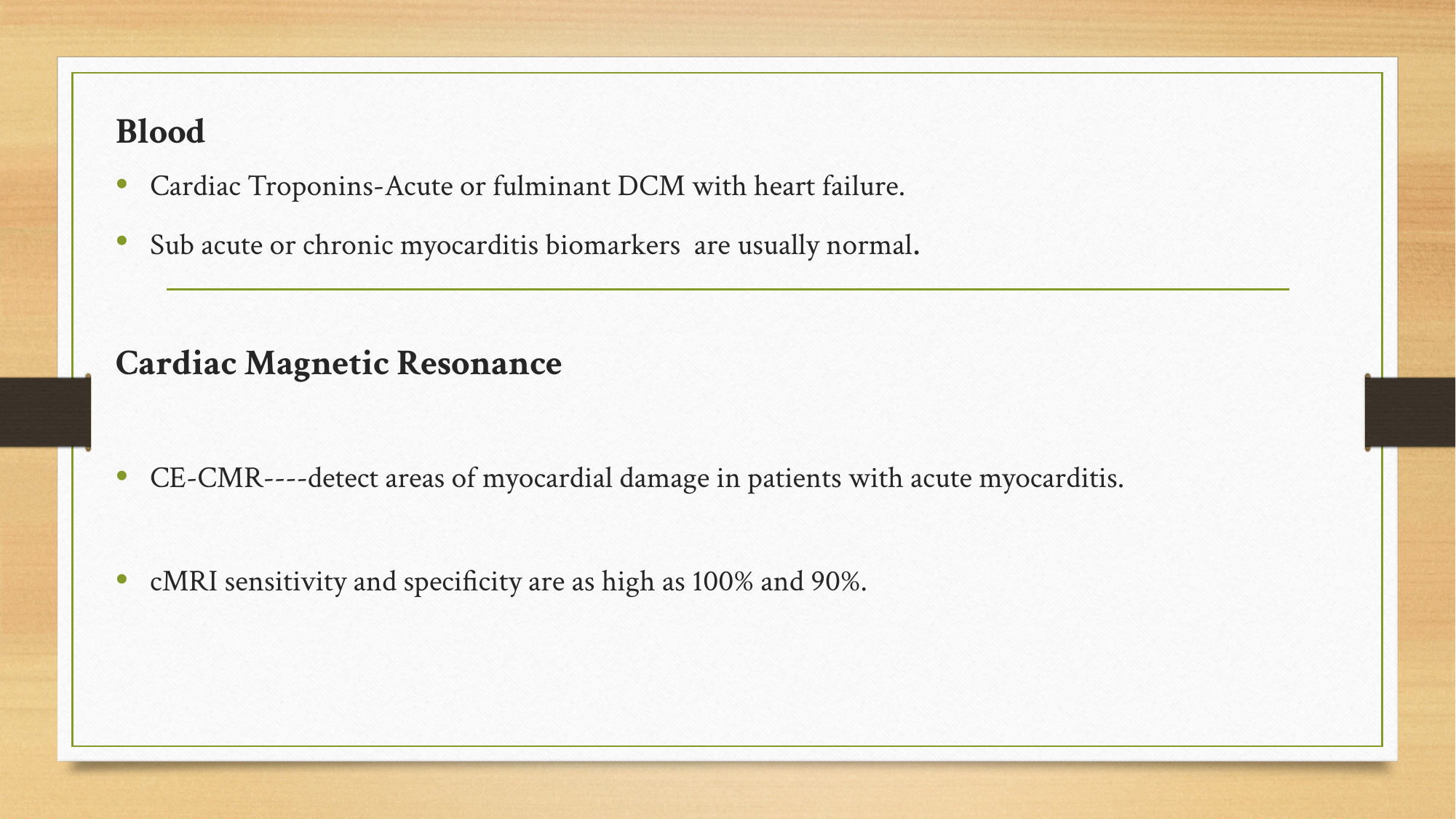

Blood
Cardiac Troponins-Acute or fulminant DCM with heart failure.
Sub acute or chronic myocarditis biomarkers  are usually normal.

Cardiac Magnetic Resonance

CE-CMR----detect areas of myocardial damage in patients with acute myocarditis.

cMRI sensitivity and specificity are as high as 100% and 90%.